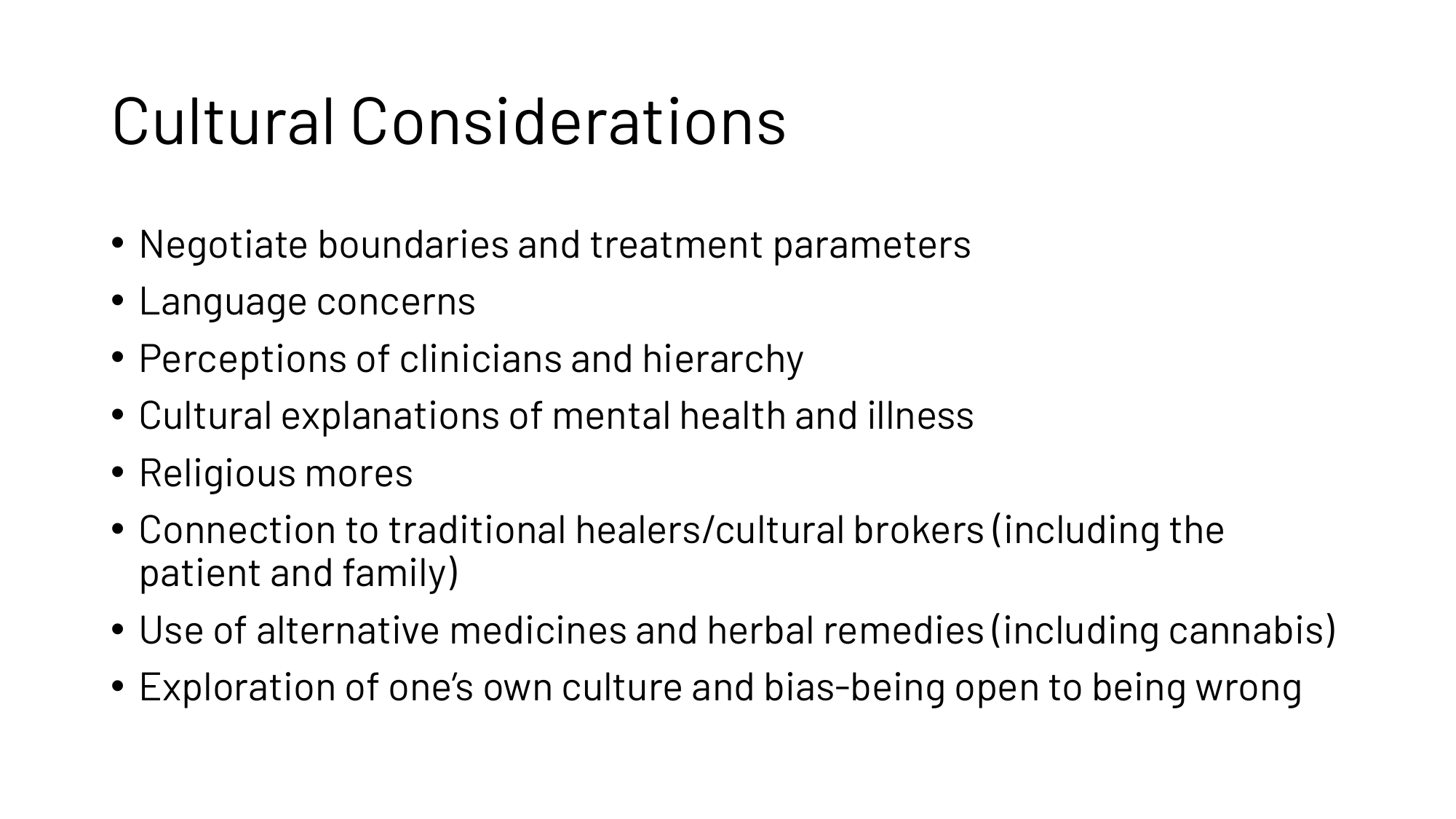

# Cultural Considerations
Negotiate boundaries and treatment parameters
Language concerns
Perceptions of clinicians and hierarchy
Cultural explanations of mental health and illness
Religious mores
Connection to traditional healers/cultural brokers (including the patient and family)
Use of alternative medicines and herbal remedies (including cannabis)
Exploration of one’s own culture and bias-being open to being wrong